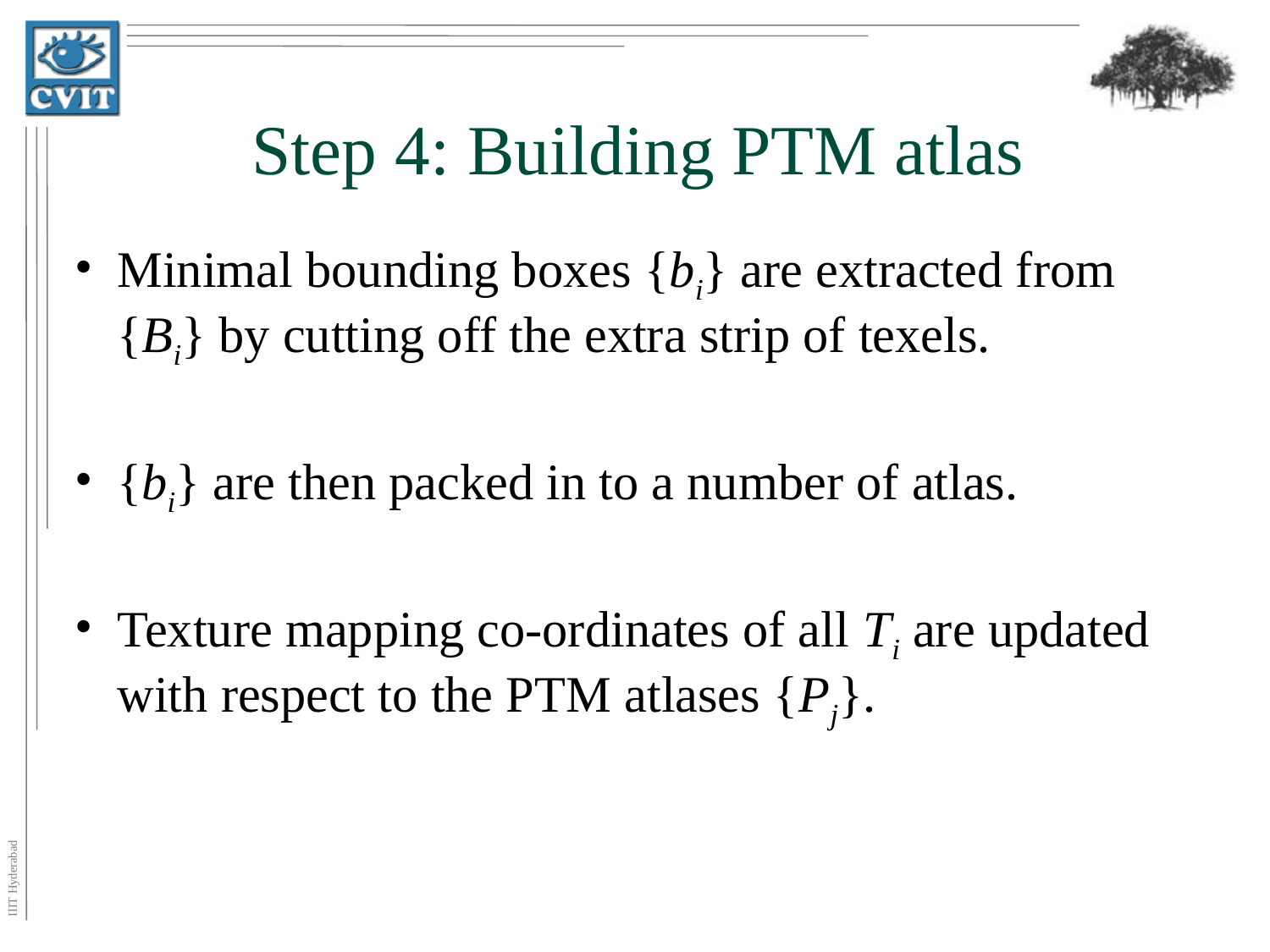

# Step 4: Building PTM atlas
Minimal bounding boxes {bi} are extracted from {Bi} by cutting off the extra strip of texels.

{bi} are then packed in to a number of atlas.

Texture mapping co-ordinates of all Ti are updated with respect to the PTM atlases {Pj}.